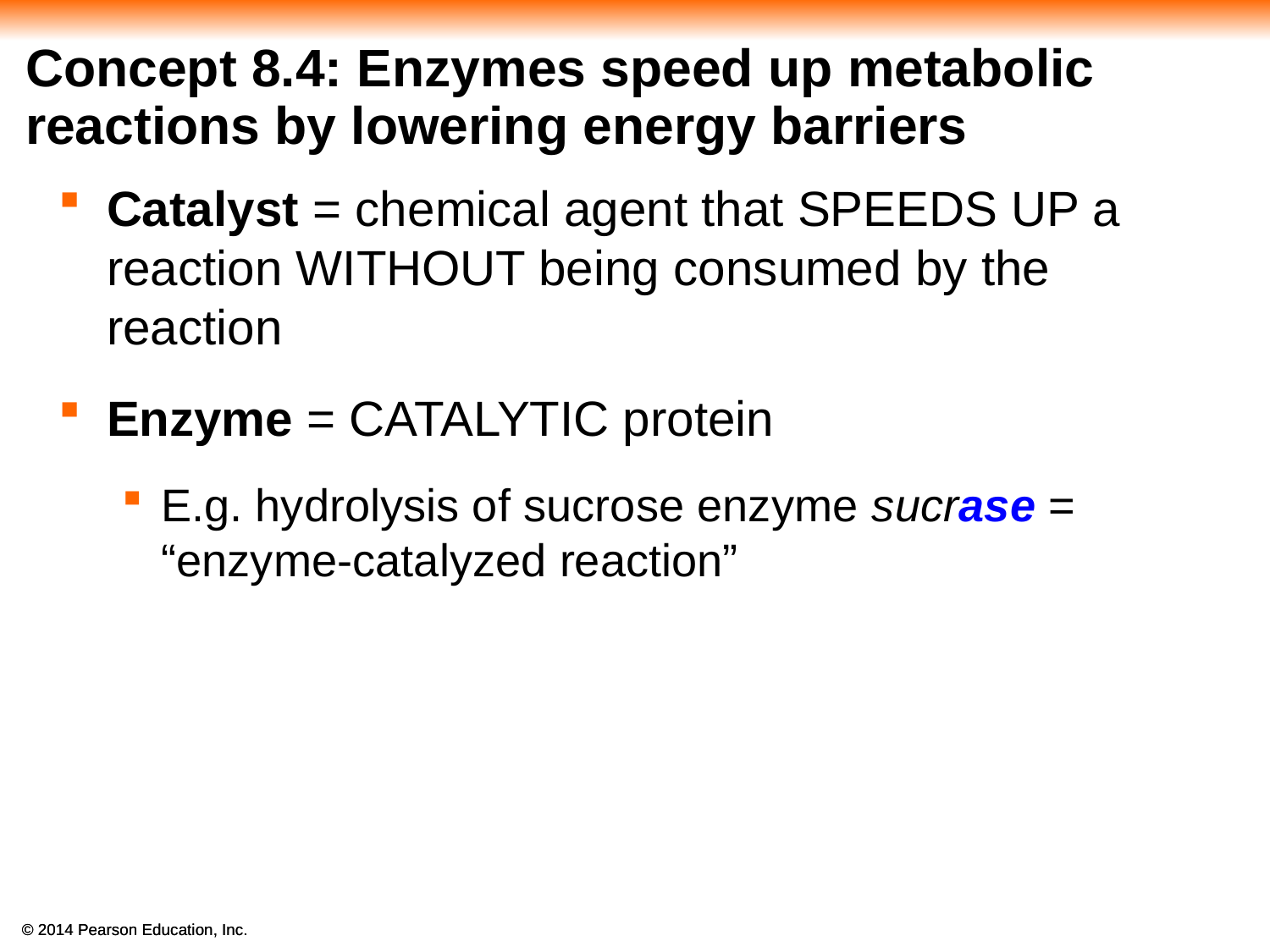

# Concept 8.4: Enzymes speed up metabolic reactions by lowering energy barriers
Catalyst = chemical agent that SPEEDS UP a reaction WITHOUT being consumed by the reaction
Enzyme = CATALYTIC protein
E.g. hydrolysis of sucrose enzyme sucrase = “enzyme-catalyzed reaction”